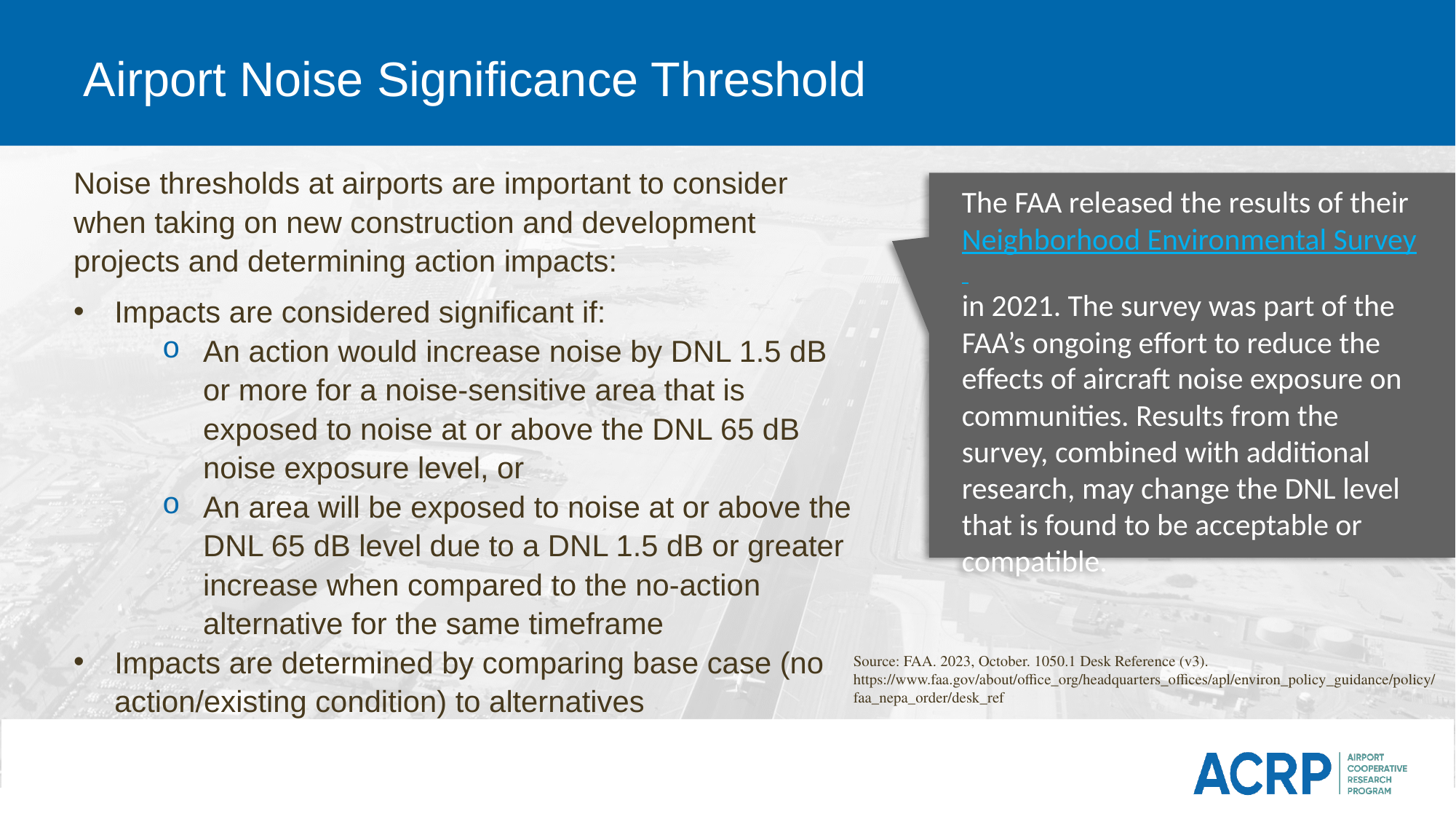

# Airport Noise Significance Threshold
Noise thresholds at airports are important to consider when taking on new construction and development projects and determining action impacts:
Impacts are considered significant if:
An action would increase noise by DNL 1.5 dB or more for a noise-sensitive area that is exposed to noise at or above the DNL 65 dB noise exposure level, or
An area will be exposed to noise at or above the DNL 65 dB level due to a DNL 1.5 dB or greater increase when compared to the no-action alternative for the same timeframe
Impacts are determined by comparing base case (no action/existing condition) to alternatives

The FAA released the results of their Neighborhood Environmental Survey in 2021. The survey was part of the FAA’s ongoing effort to reduce the effects of aircraft noise exposure on communities. Results from the survey, combined with additional research, may change the DNL level that is found to be acceptable or compatible.
Source: FAA. 2023, October. 1050.1 Desk Reference (v3). https://www.faa.gov/about/office_org/headquarters_offices/apl/environ_policy_guidance/policy/faa_nepa_order/desk_ref